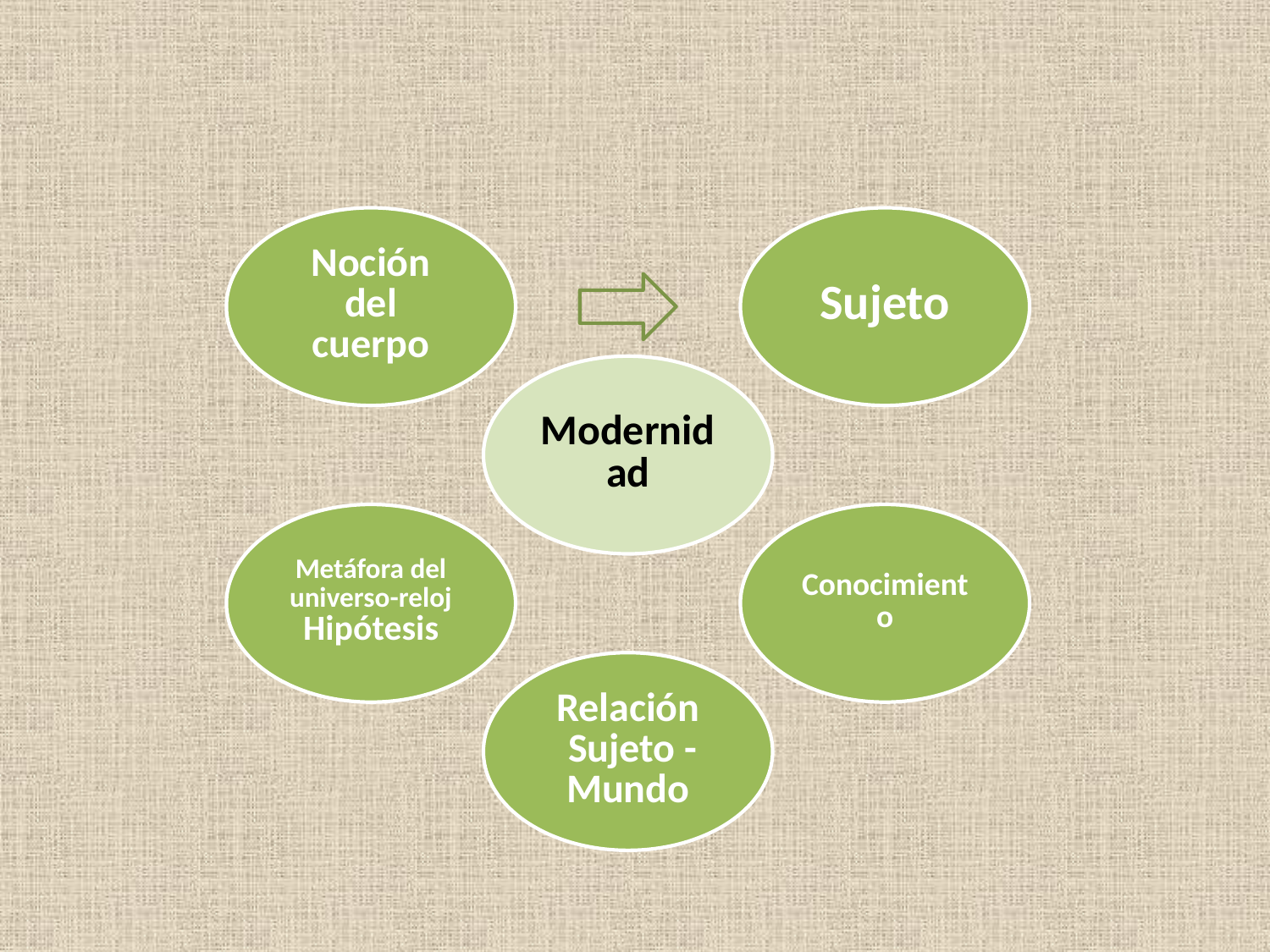

Modernidad
Sujeto
Conocimiento
Relación
 Sujeto - Mundo
Metáfora del universo-reloj
Hipótesis
Noción del cuerpo